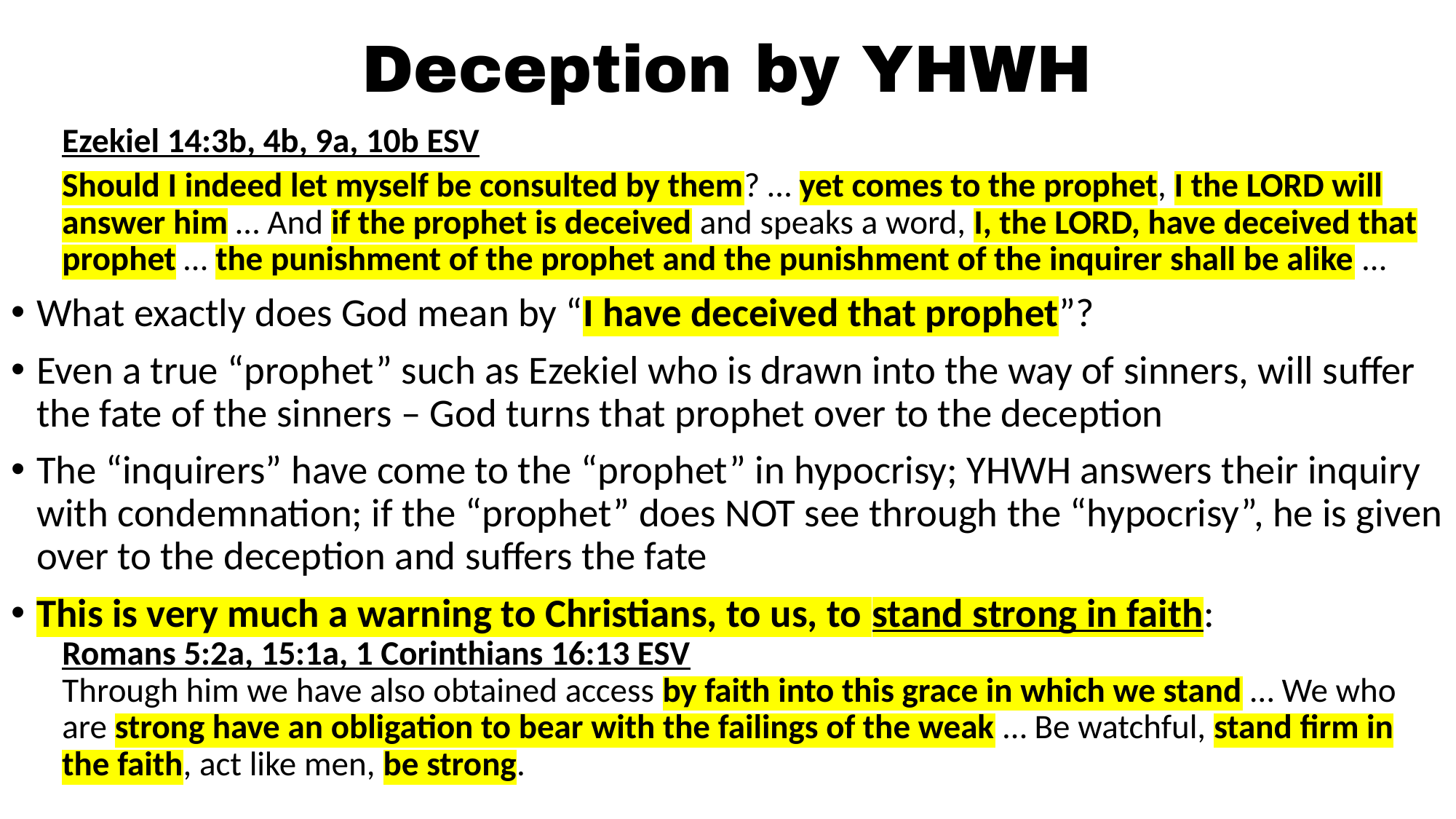

# Deception by YHWH
Ezekiel 14:3b, 4b, 9a, 10b ESV
Should I indeed let myself be consulted by them? … yet comes to the prophet, I the LORD will answer him … And if the prophet is deceived and speaks a word, I, the LORD, have deceived that prophet … the punishment of the prophet and the punishment of the inquirer shall be alike …
What exactly does God mean by “I have deceived that prophet”?
Even a true “prophet” such as Ezekiel who is drawn into the way of sinners, will suffer the fate of the sinners – God turns that prophet over to the deception
The “inquirers” have come to the “prophet” in hypocrisy; YHWH answers their inquiry with condemnation; if the “prophet” does NOT see through the “hypocrisy”, he is given over to the deception and suffers the fate
This is very much a warning to Christians, to us, to stand strong in faith:
Romans 5:2a, 15:1a, 1 Corinthians 16:13 ESV
Through him we have also obtained access by faith into this grace in which we stand … We who are strong have an obligation to bear with the failings of the weak … Be watchful, stand firm in the faith, act like men, be strong.